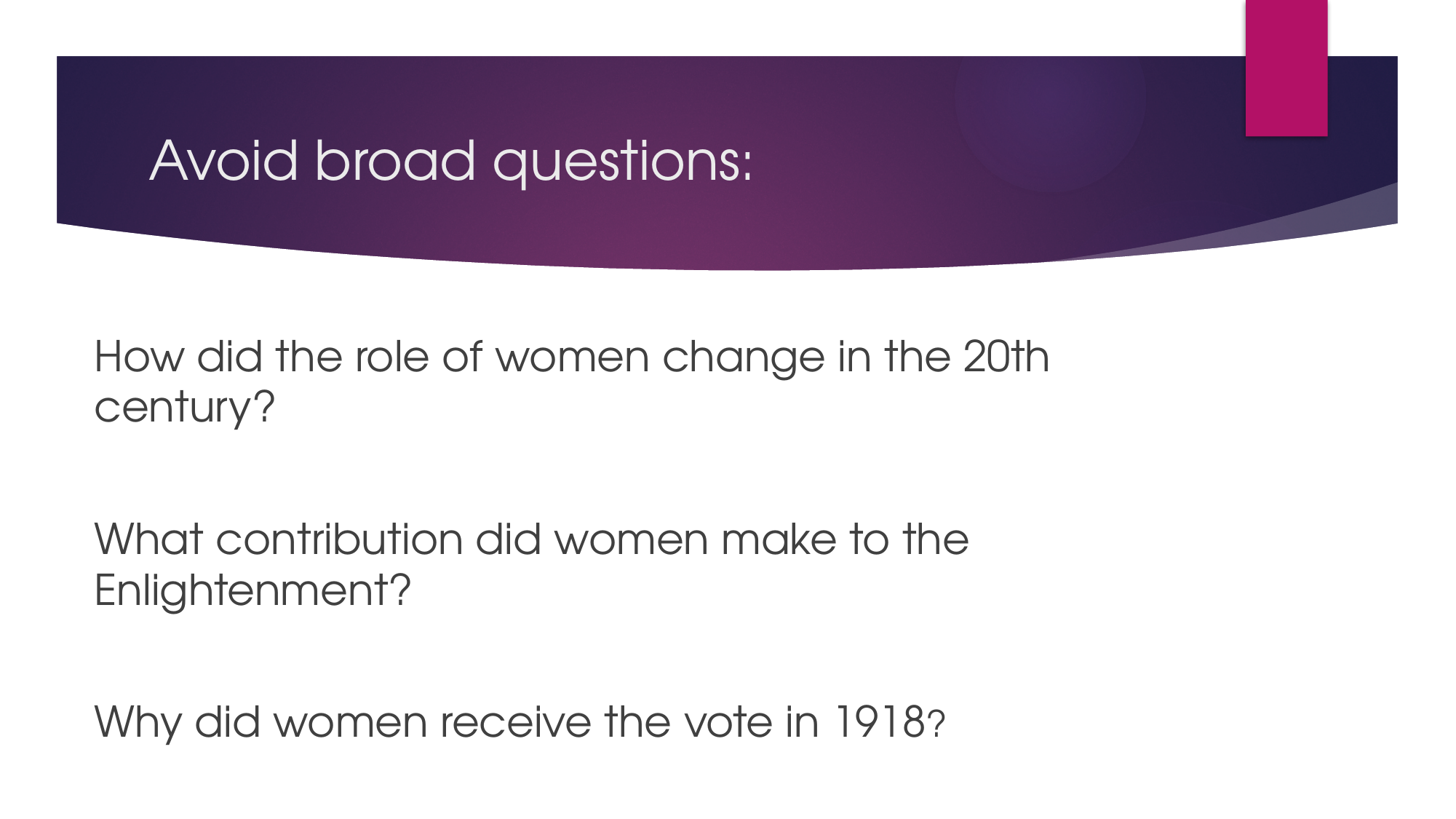

# Avoid broad questions:
How did the role of women change in the 20th century?

What contribution did women make to the Enlightenment?

Why did women receive the vote in 1918?